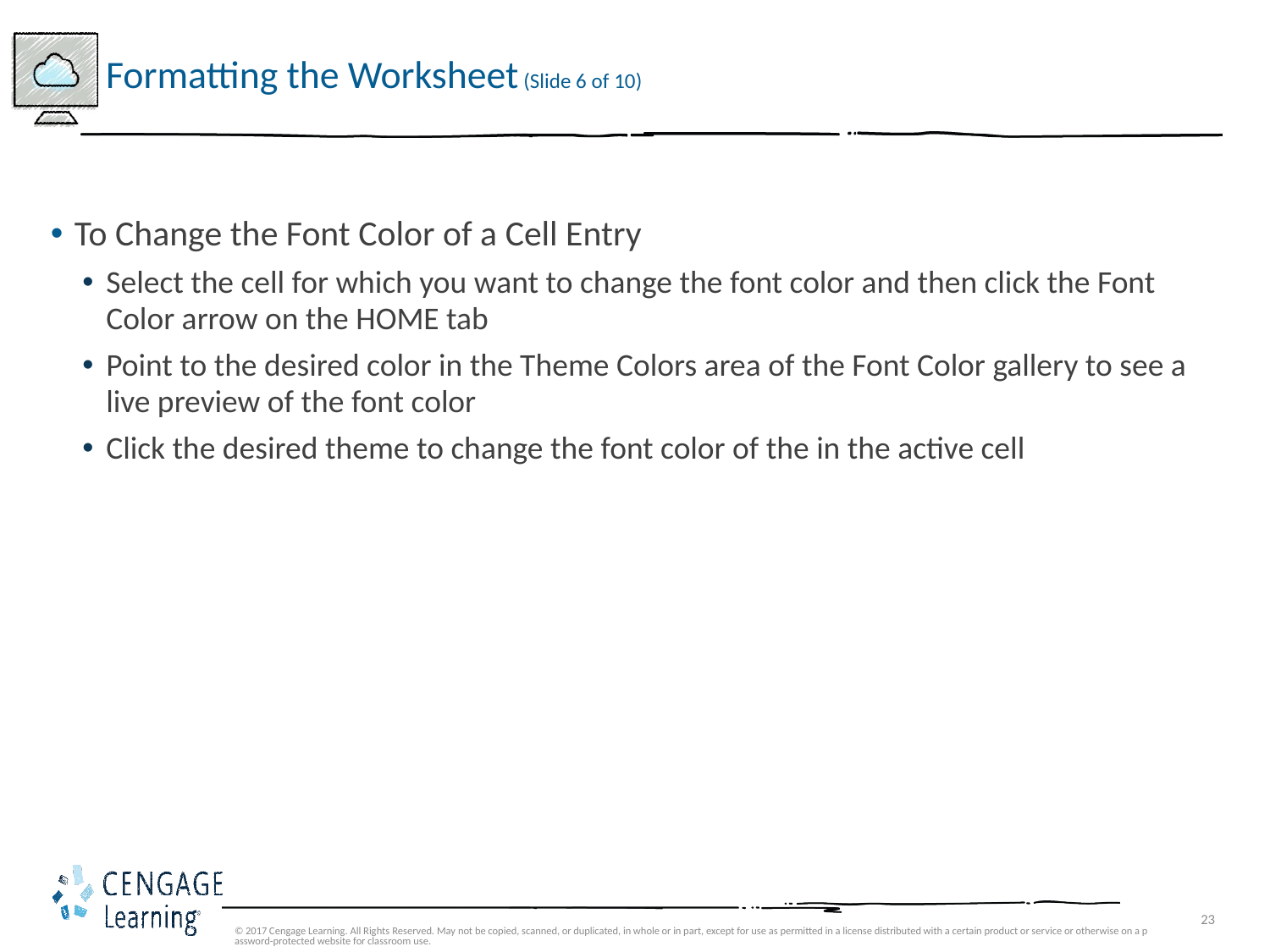

# Formatting the Worksheet (Slide 6 of 10)
To Change the Font Color of a Cell Entry
Select the cell for which you want to change the font color and then click the Font Color arrow on the HOME tab
Point to the desired color in the Theme Colors area of the Font Color gallery to see a live preview of the font color
Click the desired theme to change the font color of the in the active cell
© 2017 Cengage Learning. All Rights Reserved. May not be copied, scanned, or duplicated, in whole or in part, except for use as permitted in a license distributed with a certain product or service or otherwise on a password-protected website for classroom use.